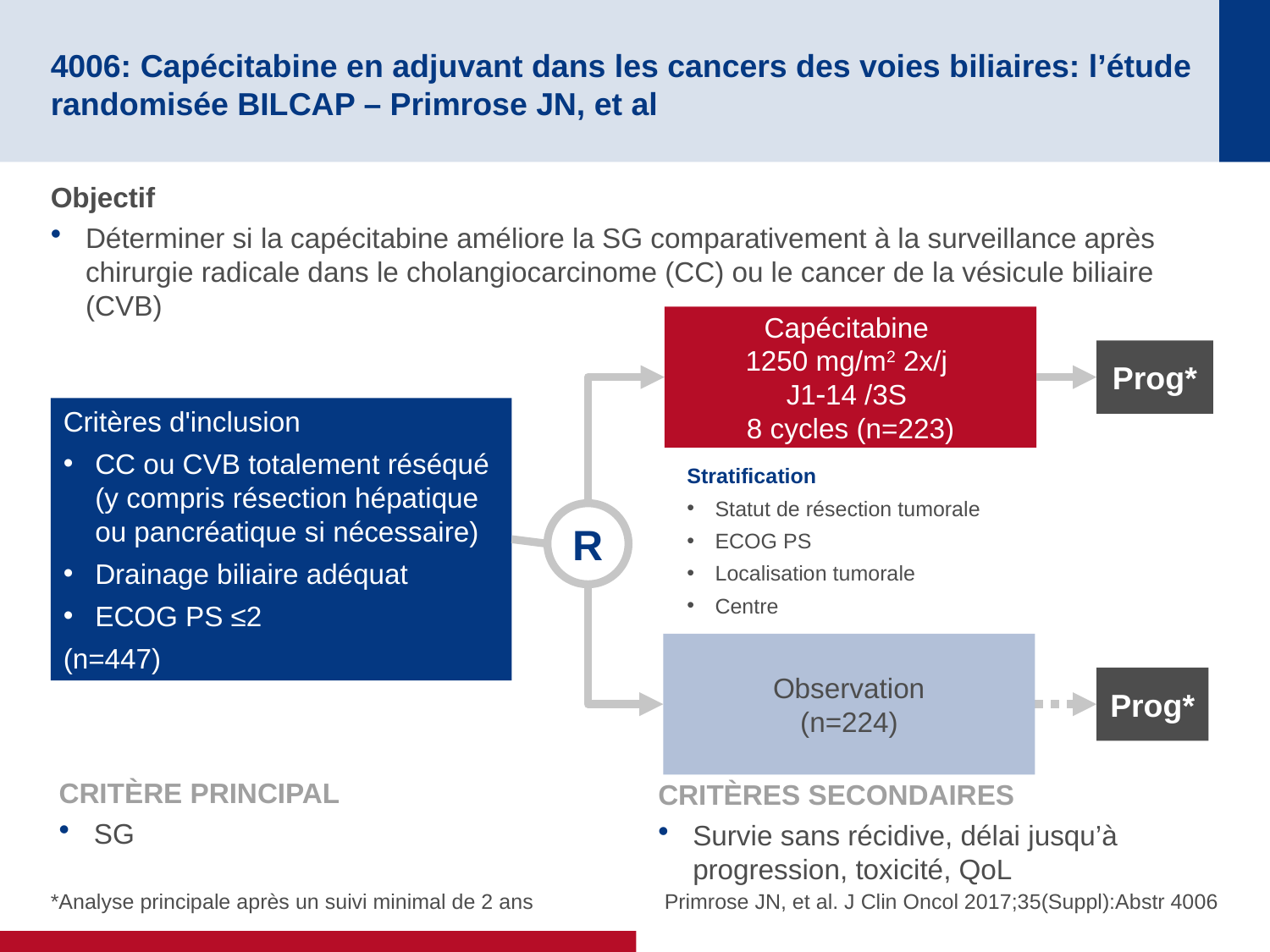

# 4006: Capécitabine en adjuvant dans les cancers des voies biliaires: l’étude randomisée BILCAP – Primrose JN, et al
Objectif
Déterminer si la capécitabine améliore la SG comparativement à la surveillance après chirurgie radicale dans le cholangiocarcinome (CC) ou le cancer de la vésicule biliaire (CVB)
Capécitabine
1250 mg/m2 2x/j
J1−14 /3S
8 cycles (n=223)
Prog*
Critères d'inclusion
CC ou CVB totalement réséqué (y compris résection hépatique ou pancréatique si nécessaire)
Drainage biliaire adéquat
ECOG PS ≤2
(n=447)
Stratification
Statut de résection tumorale
ECOG PS
Localisation tumorale
Centre

R
Observation
(n=224)
Prog*
CRITÈRE PRINCIPAL
SG

CRITÈRES SECONDAIRES
Survie sans récidive, délai jusqu’à progression, toxicité, QoL
*Analyse principale après un suivi minimal de 2 ans
Primrose JN, et al. J Clin Oncol 2017;35(Suppl):Abstr 4006